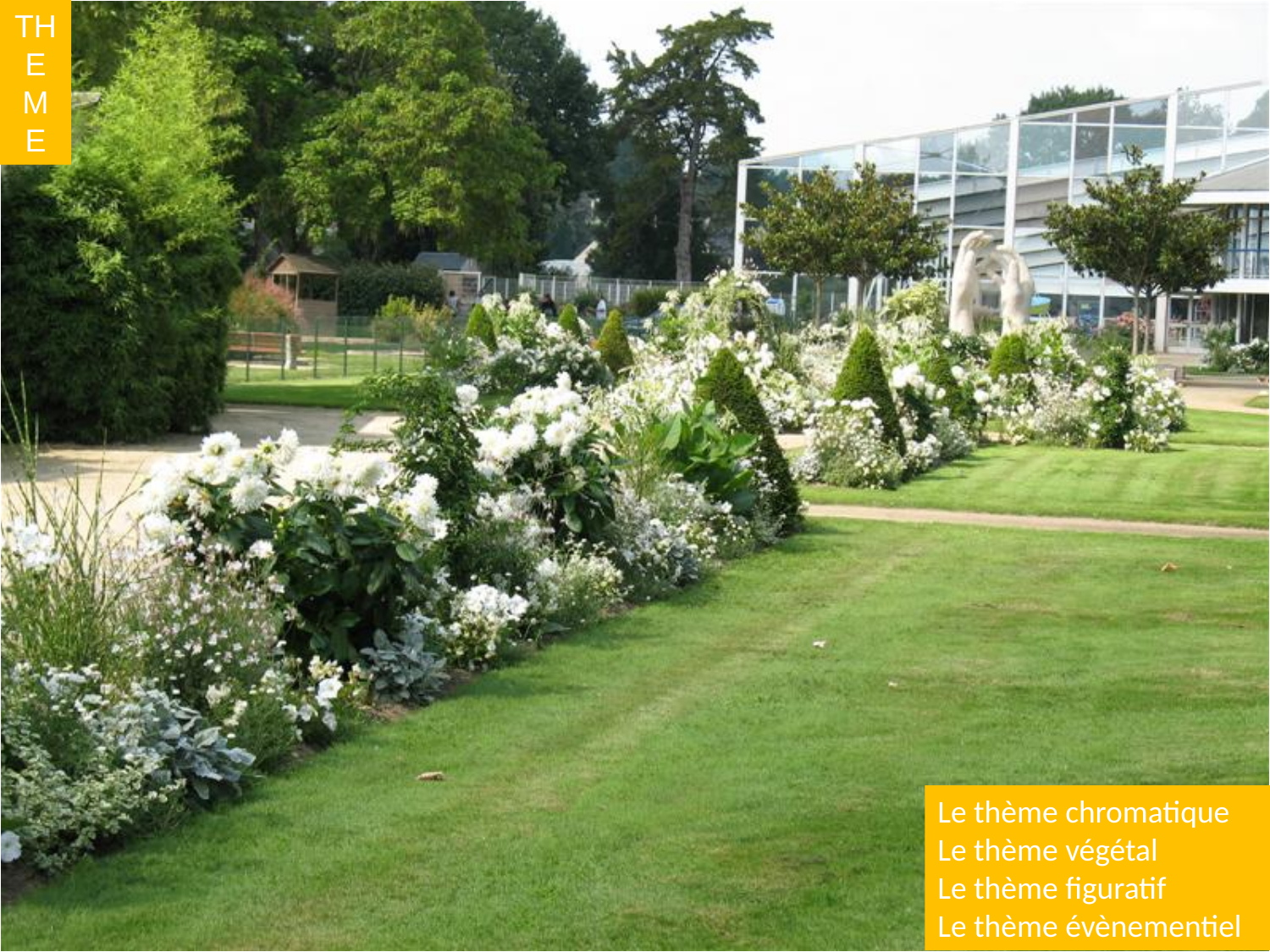

THEME
Le thème chromatique
Le thème végétal
Le thème figuratif
Le thème évènementiel